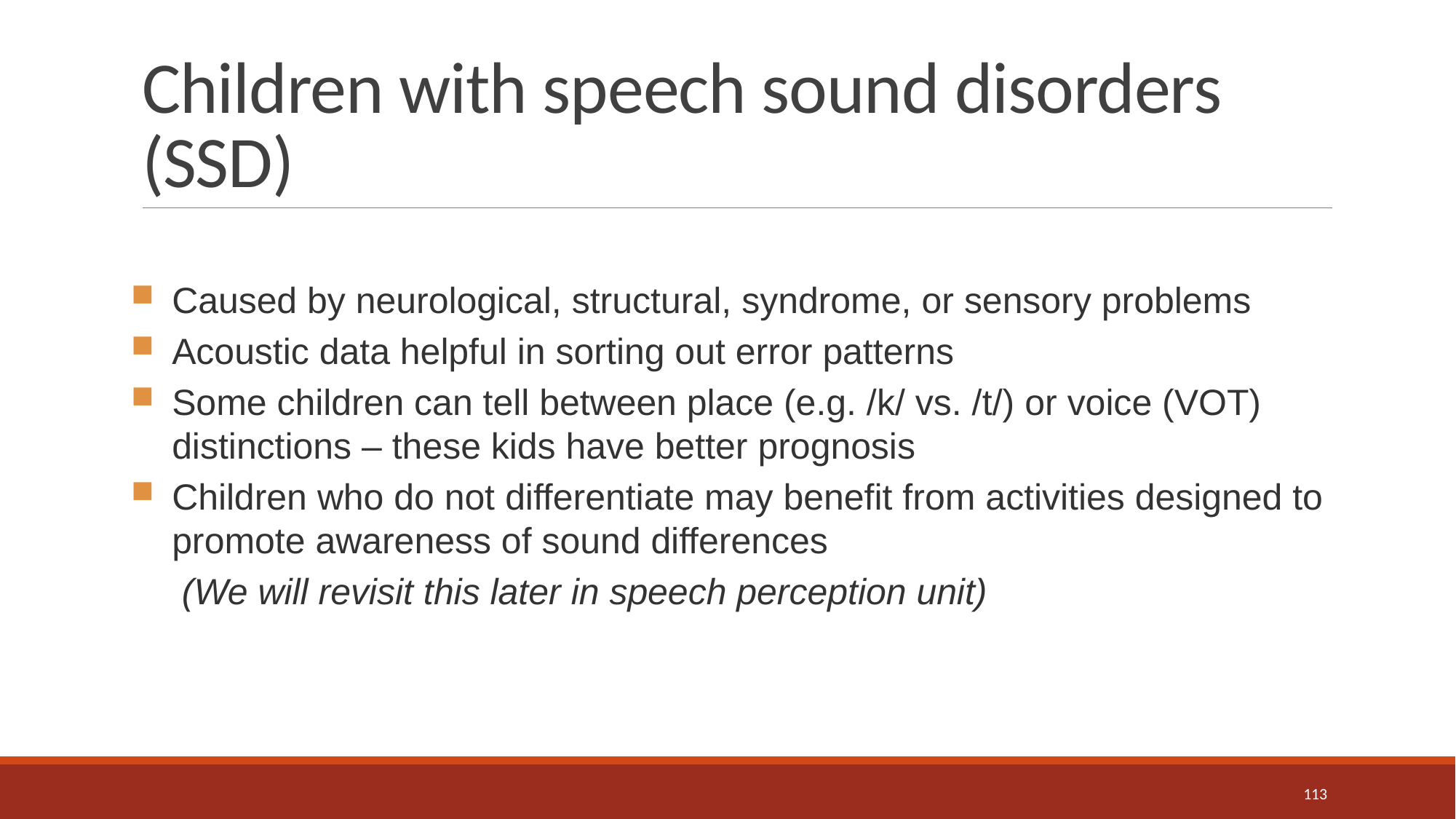

# Children with speech sound disorders (SSD)

Caused by neurological, structural, syndrome, or sensory problems
Acoustic data helpful in sorting out error patterns
Some children can tell between place (e.g. /k/ vs. /t/) or voice (VOT) distinctions – these kids have better prognosis
Children who do not differentiate may benefit from activities designed to promote awareness of sound differences
     (We will revisit this later in speech perception unit)

113